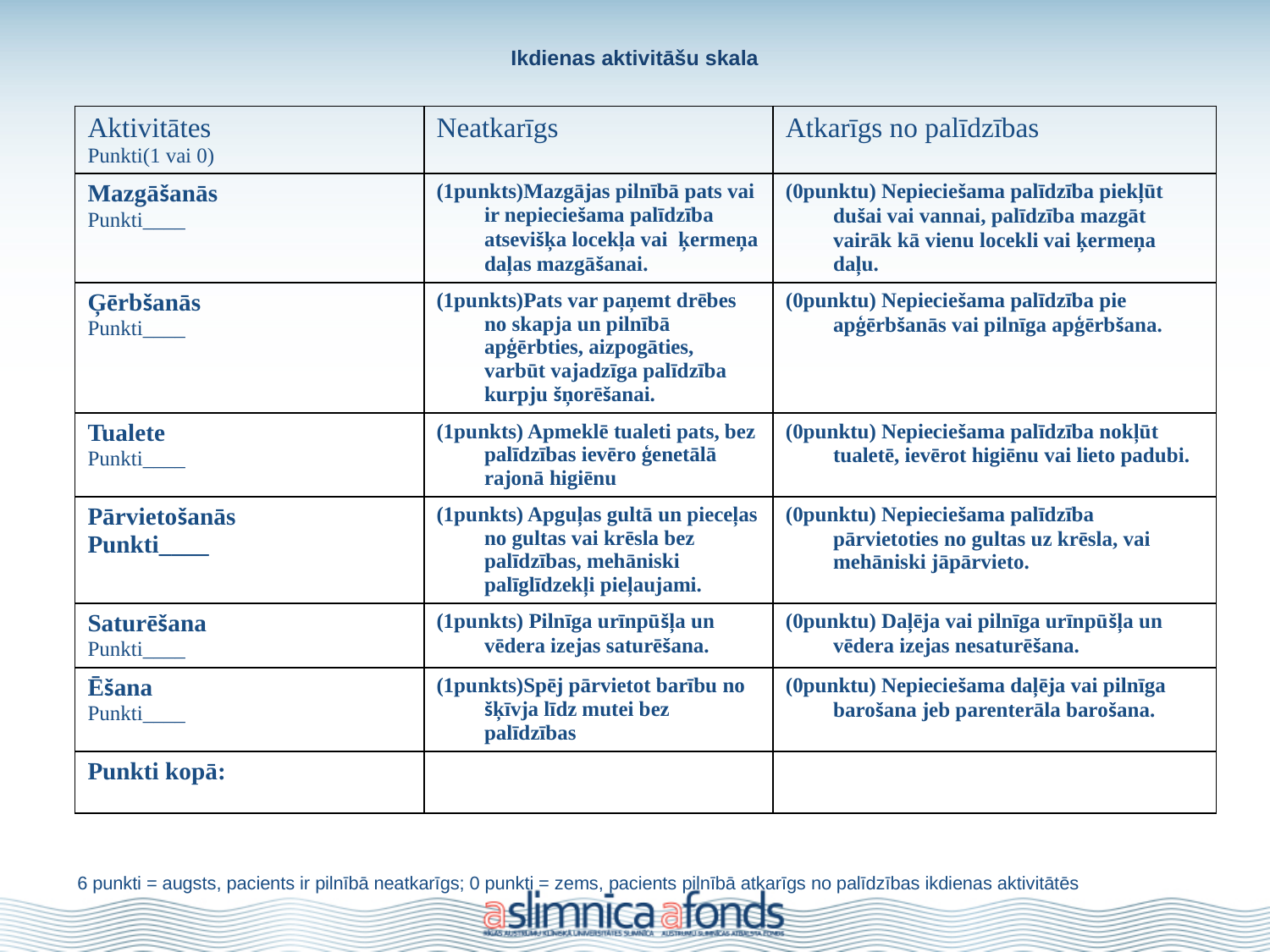

# Ikdienas aktivitāšu skala
| Aktivitātes Punkti(1 vai 0) | Neatkarīgs | Atkarīgs no palīdzības |
| --- | --- | --- |
| Mazgāšanās Punkti\_\_\_\_ | (1punkts)Mazgājas pilnībā pats vai ir nepieciešama palīdzība atsevišķa locekļa vai ķermeņa daļas mazgāšanai. | (0punktu) Nepieciešama palīdzība piekļūt dušai vai vannai, palīdzība mazgāt vairāk kā vienu locekli vai ķermeņa daļu. |
| Ģērbšanās Punkti\_\_\_\_ | (1punkts)Pats var paņemt drēbes no skapja un pilnībā apģērbties, aizpogāties, varbūt vajadzīga palīdzība kurpju šņorēšanai. | (0punktu) Nepieciešama palīdzība pie apģērbšanās vai pilnīga apģērbšana. |
| Tualete Punkti\_\_\_\_ | (1punkts) Apmeklē tualeti pats, bez palīdzības ievēro ģenetālā rajonā higiēnu | (0punktu) Nepieciešama palīdzība nokļūt tualetē, ievērot higiēnu vai lieto padubi. |
| Pārvietošanās Punkti\_\_\_\_ | (1punkts) Apguļas gultā un pieceļas no gultas vai krēsla bez palīdzības, mehāniski palīglīdzekļi pieļaujami. | (0punktu) Nepieciešama palīdzība pārvietoties no gultas uz krēsla, vai mehāniski jāpārvieto. |
| Saturēšana Punkti\_\_\_\_ | (1punkts) Pilnīga urīnpūšļa un vēdera izejas saturēšana. | (0punktu) Daļēja vai pilnīga urīnpūšļa un vēdera izejas nesaturēšana. |
| Ēšana Punkti\_\_\_\_ | (1punkts)Spēj pārvietot barību no šķīvja līdz mutei bez palīdzības | (0punktu) Nepieciešama daļēja vai pilnīga barošana jeb parenterāla barošana. |
| Punkti kopā: |  |  |
6 punkti = augsts, pacients ir pilnībā neatkarīgs; 0 punkti = zems, pacients pilnībā atkarīgs no palīdzības ikdienas aktivitātēs